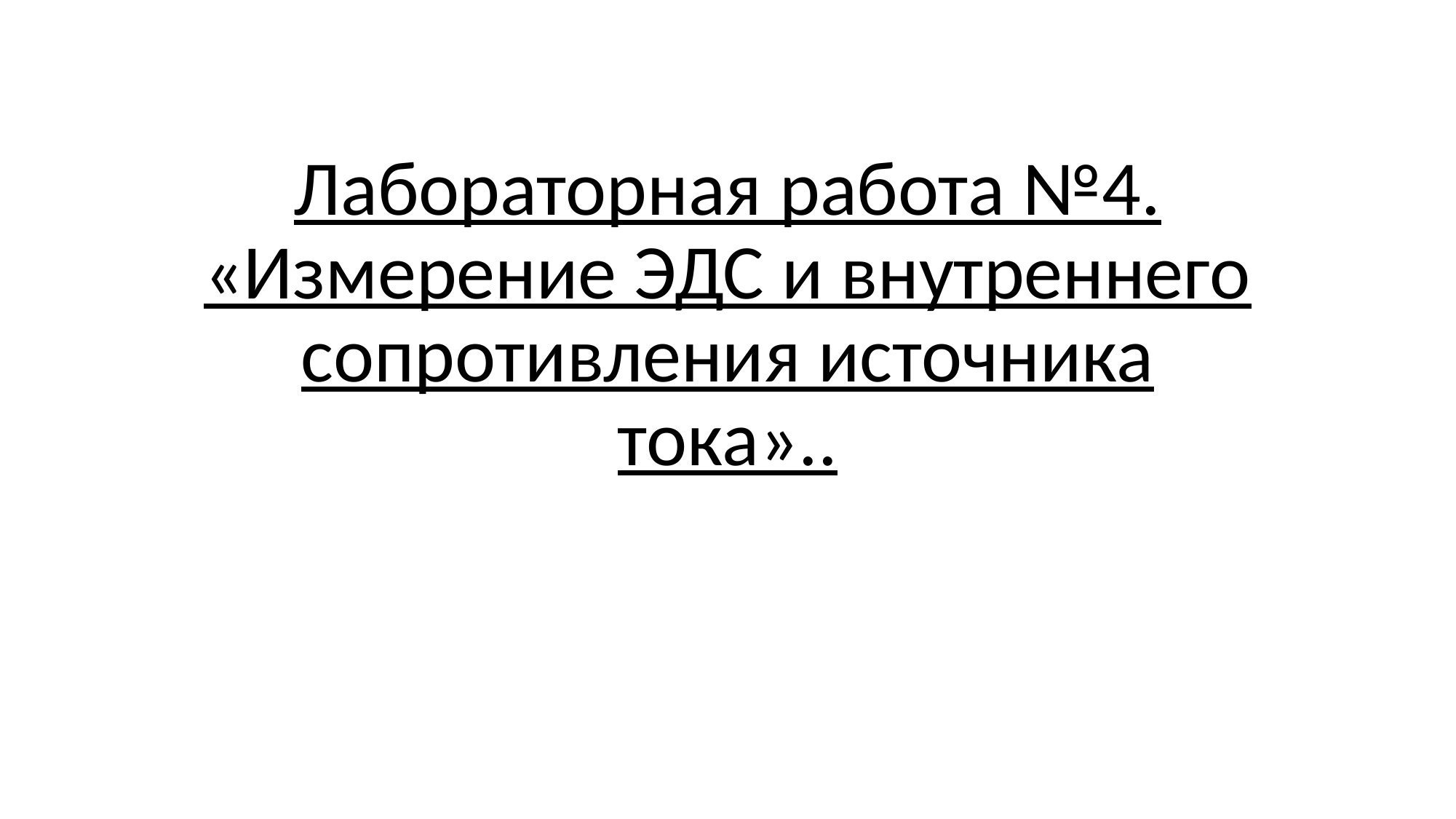

# Лабораторная работа №4. «Измерение ЭДС и внутреннего сопротивления источника тока»..